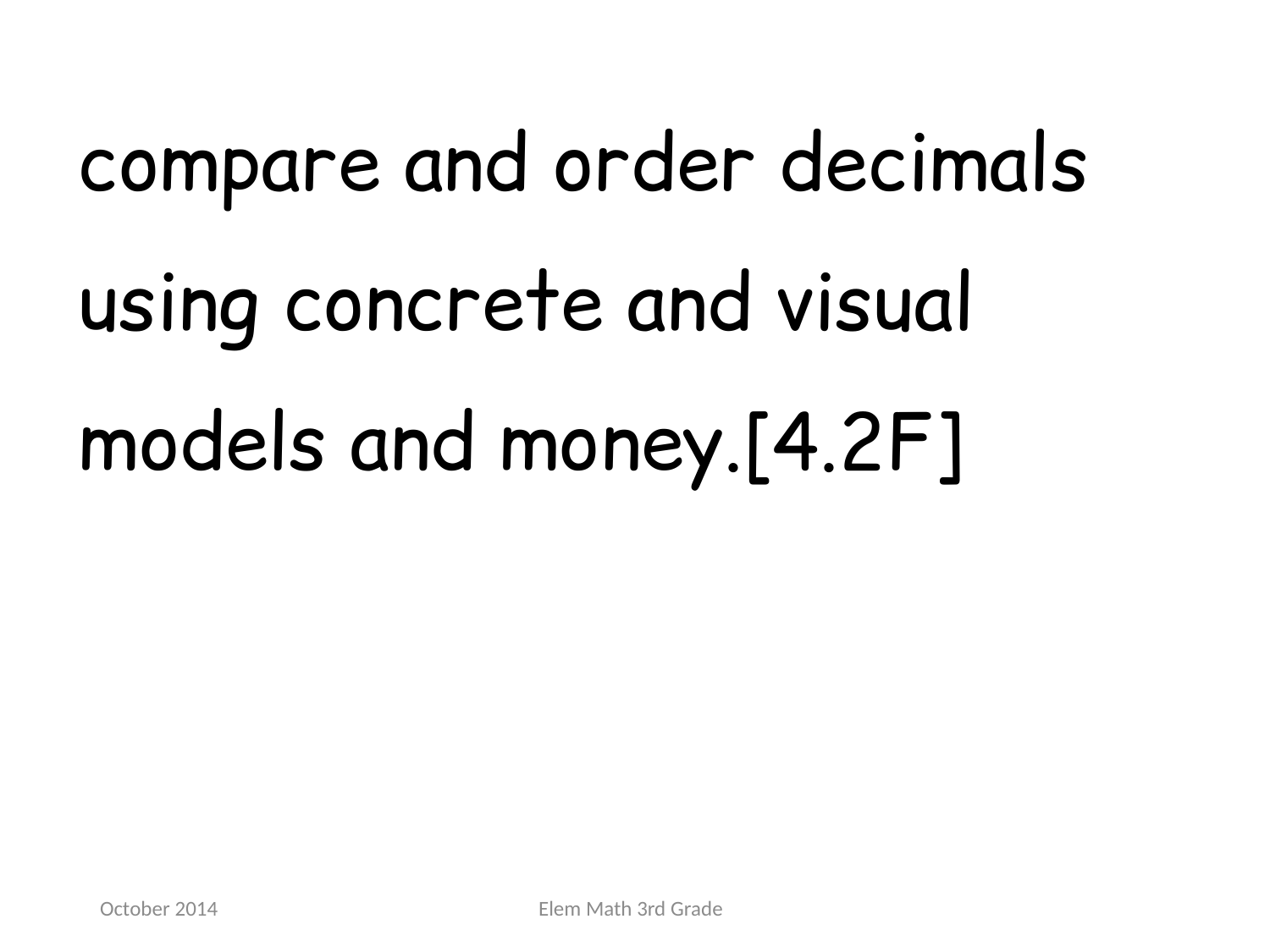

compare and order decimals using concrete and visual models and money.[4.2F]
October 2014
Elem Math 3rd Grade